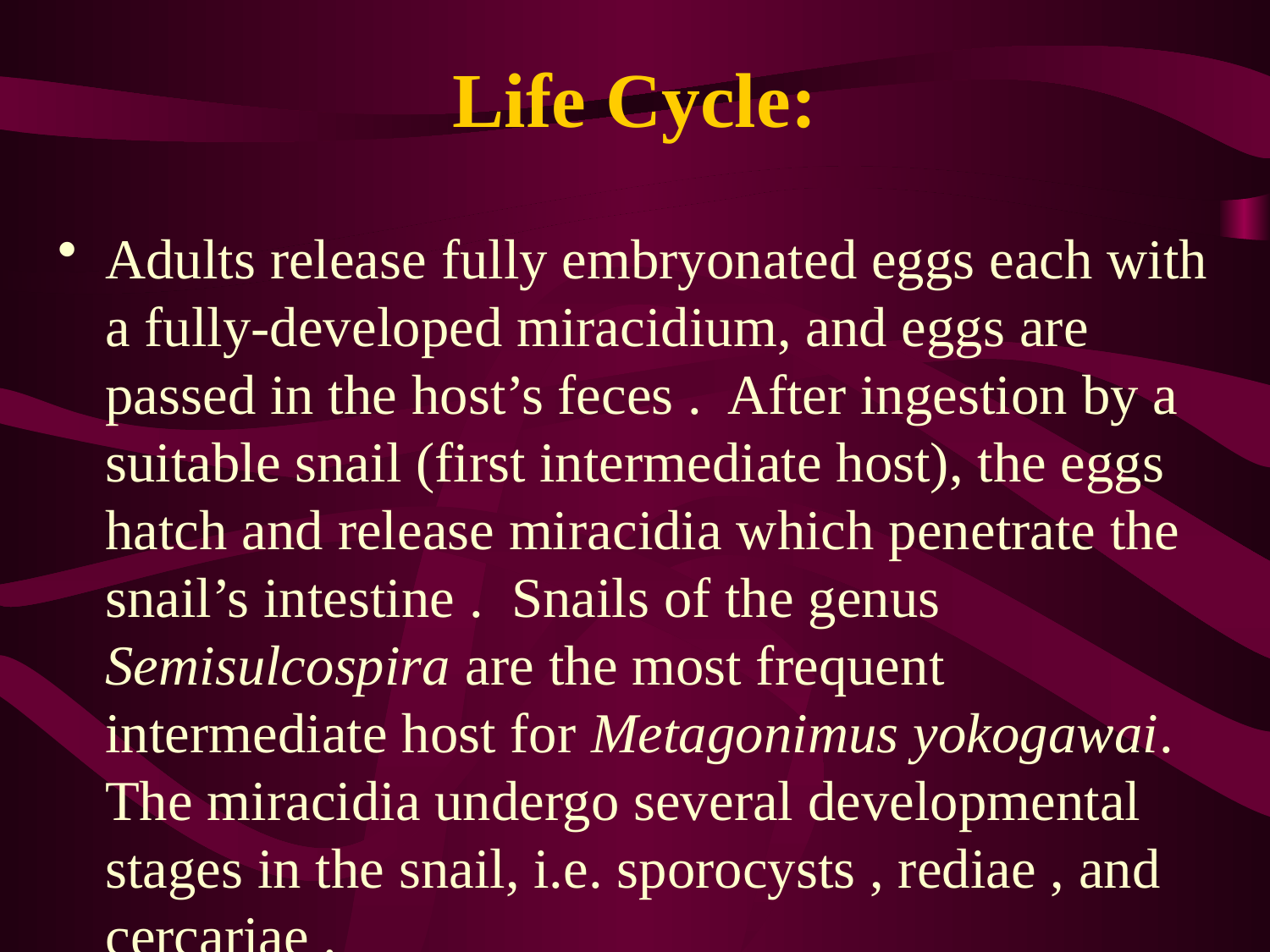

# Life Cycle:
Adults release fully embryonated eggs each with a fully-developed miracidium, and eggs are passed in the host’s feces .  After ingestion by a suitable snail (first intermediate host), the eggs hatch and release miracidia which penetrate the snail’s intestine .  Snails of the genus Semisulcospira are the most frequent intermediate host for Metagonimus yokogawai.  The miracidia undergo several developmental stages in the snail, i.e. sporocysts , rediae , and cercariae .